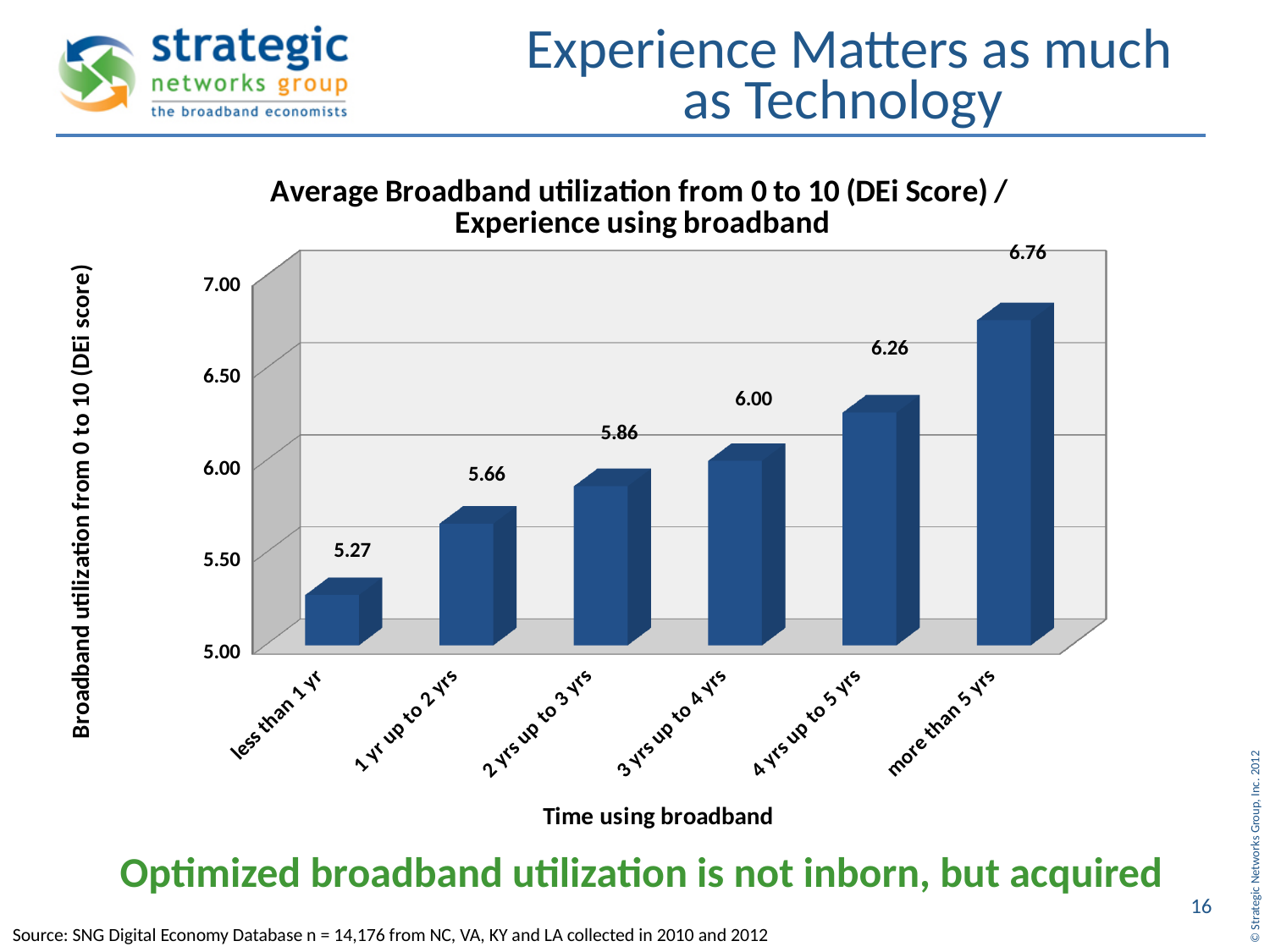

Experience Matters as much as Technology

[unsupported chart]

Optimized broadband utilization is not inborn, but acquired
16
Source: SNG Digital Economy Database n = 14,176 from NC, VA, KY and LA collected in 2010 and 2012